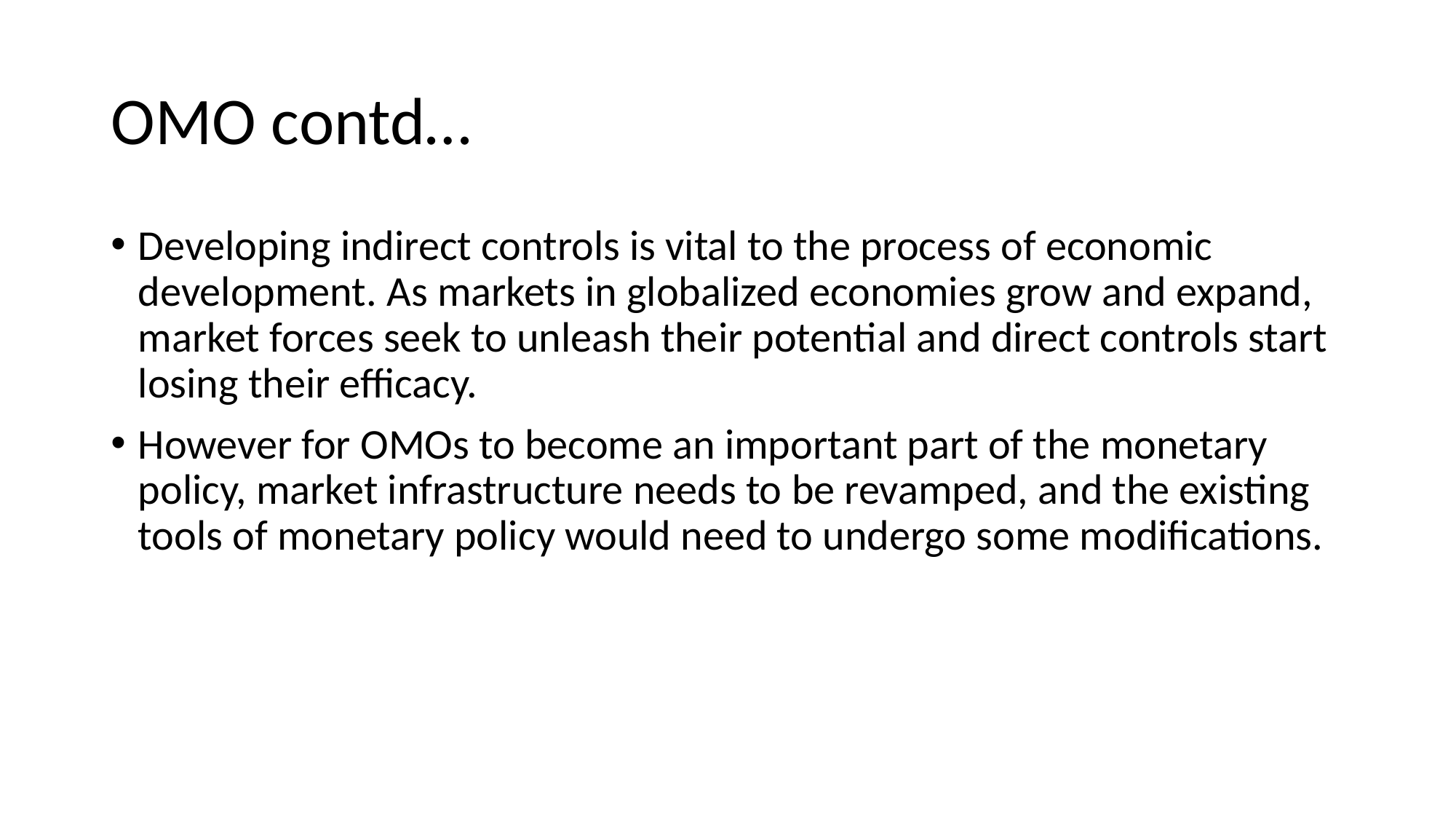

# OMO contd…
Developing indirect controls is vital to the process of economic development. As markets in globalized economies grow and expand, market forces seek to unleash their potential and direct controls start losing their efficacy.
However for OMOs to become an important part of the monetary policy, market infrastructure needs to be revamped, and the existing tools of monetary policy would need to undergo some modifications.